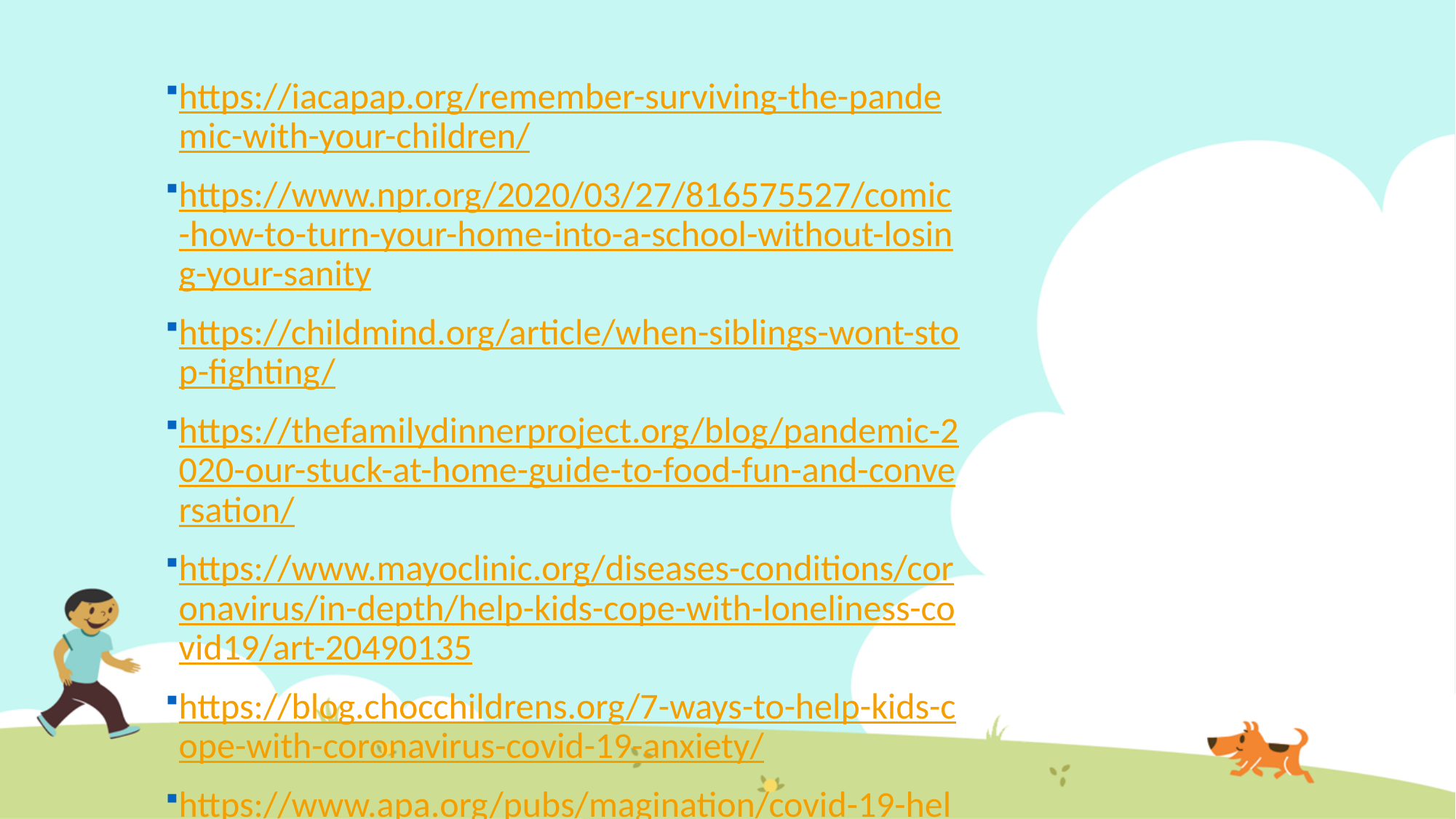

https://iacapap.org/remember-surviving-the-pandemic-with-your-children/
https://www.npr.org/2020/03/27/816575527/comic-how-to-turn-your-home-into-a-school-without-losing-your-sanity
https://childmind.org/article/when-siblings-wont-stop-fighting/
https://thefamilydinnerproject.org/blog/pandemic-2020-our-stuck-at-home-guide-to-food-fun-and-conversation/
https://www.mayoclinic.org/diseases-conditions/coronavirus/in-depth/help-kids-cope-with-loneliness-covid19/art-20490135
https://blog.chocchildrens.org/7-ways-to-help-kids-cope-with-coronavirus-covid-19-anxiety/
https://www.apa.org/pubs/magination/covid-19-help-kids-cope